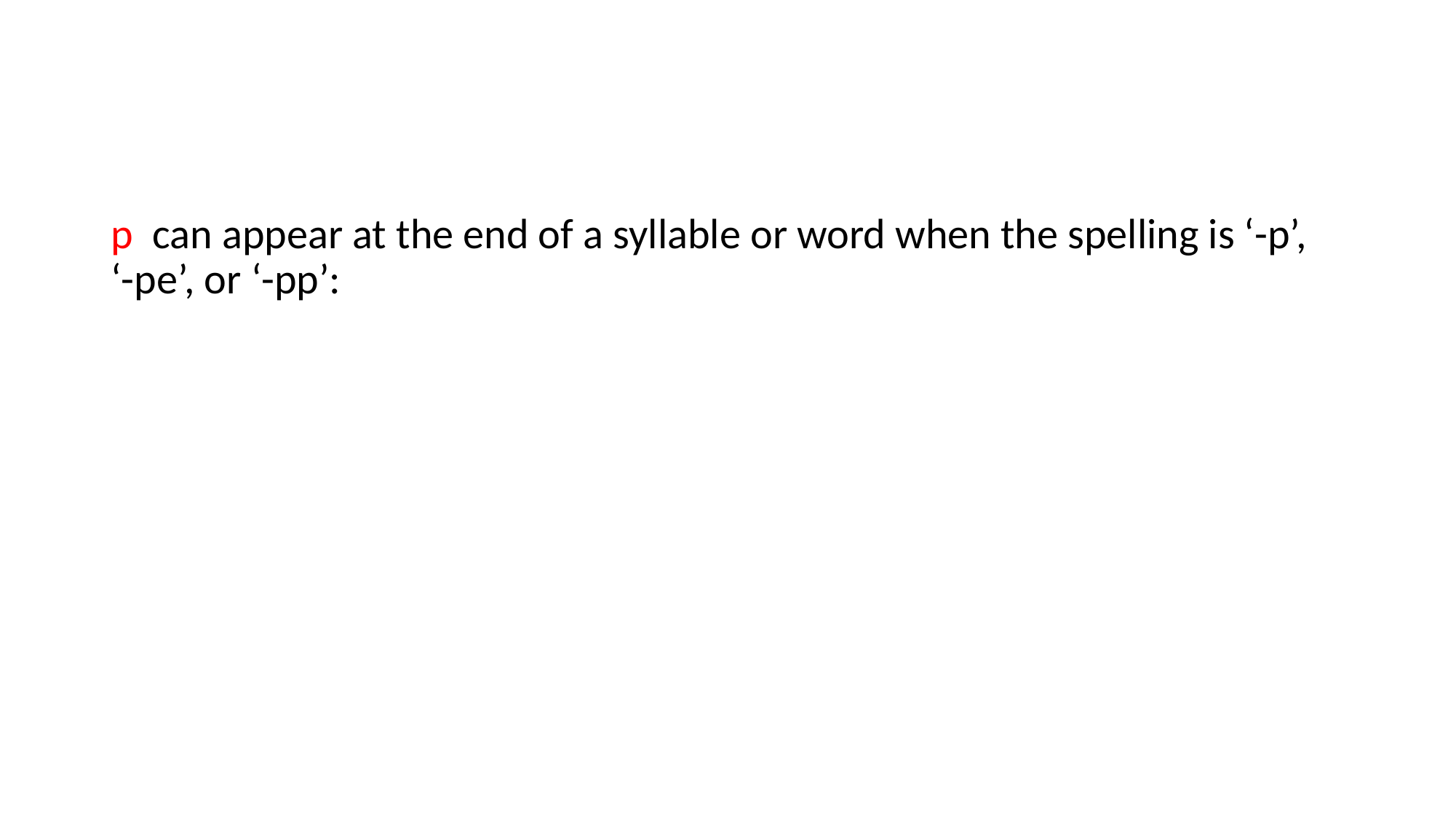

p  can appear at the end of a syllable or word when the spelling is ‘-p’,  ‘-pe’, or ‘-pp’: